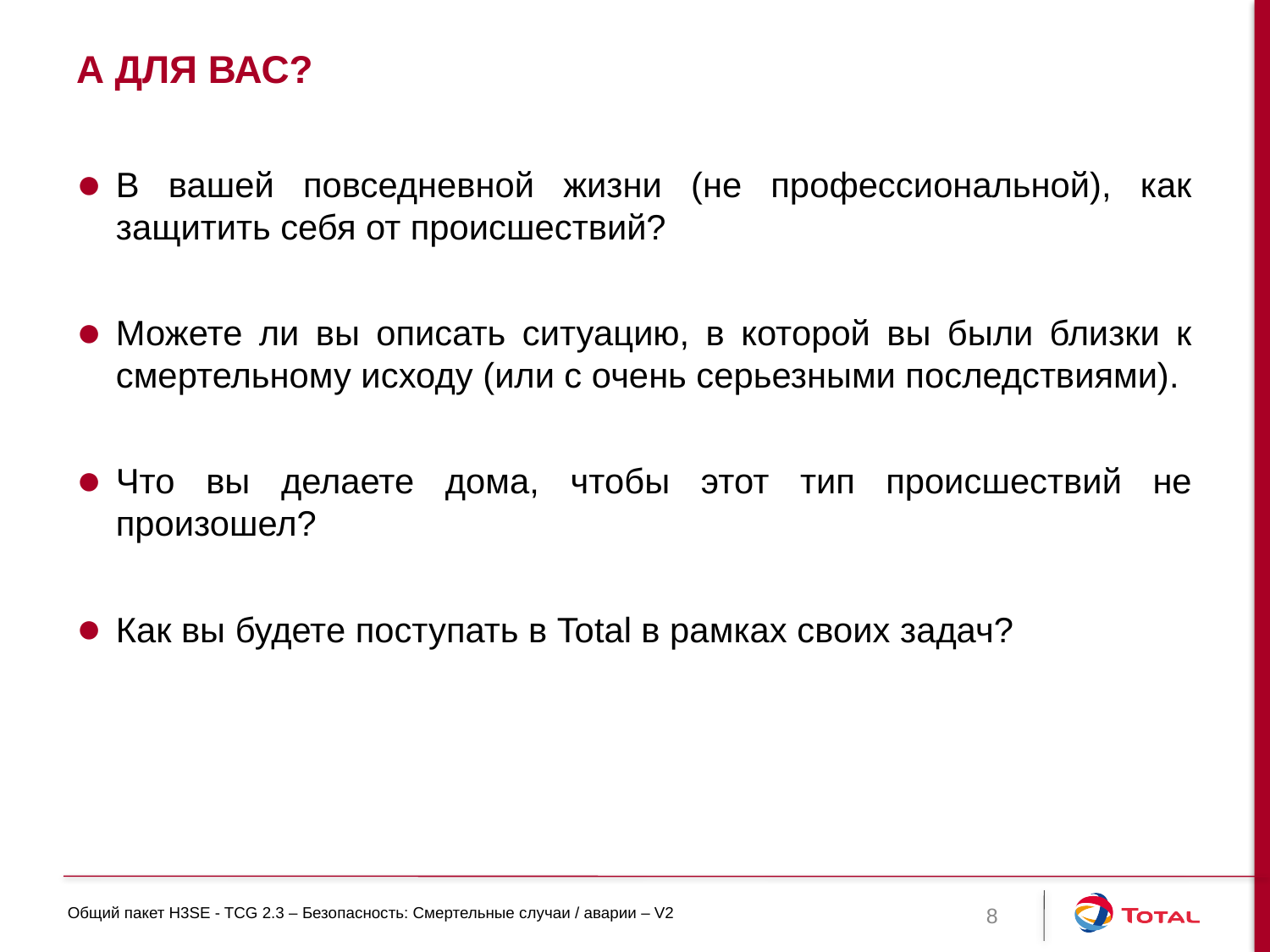

# А для вас?
В вашей повседневной жизни (не профессиональной), как защитить себя от происшествий?

Можете ли вы описать ситуацию, в которой вы были близки к смертельному исходу (или с очень серьезными последствиями).

Что вы делаете дома, чтобы этот тип происшествий не произошел?

Как вы будете поступать в Total в рамках своих задач?
8
Общий пакет H3SE - TCG 2.3 – Безопасность: Смертельные случаи / аварии – V2